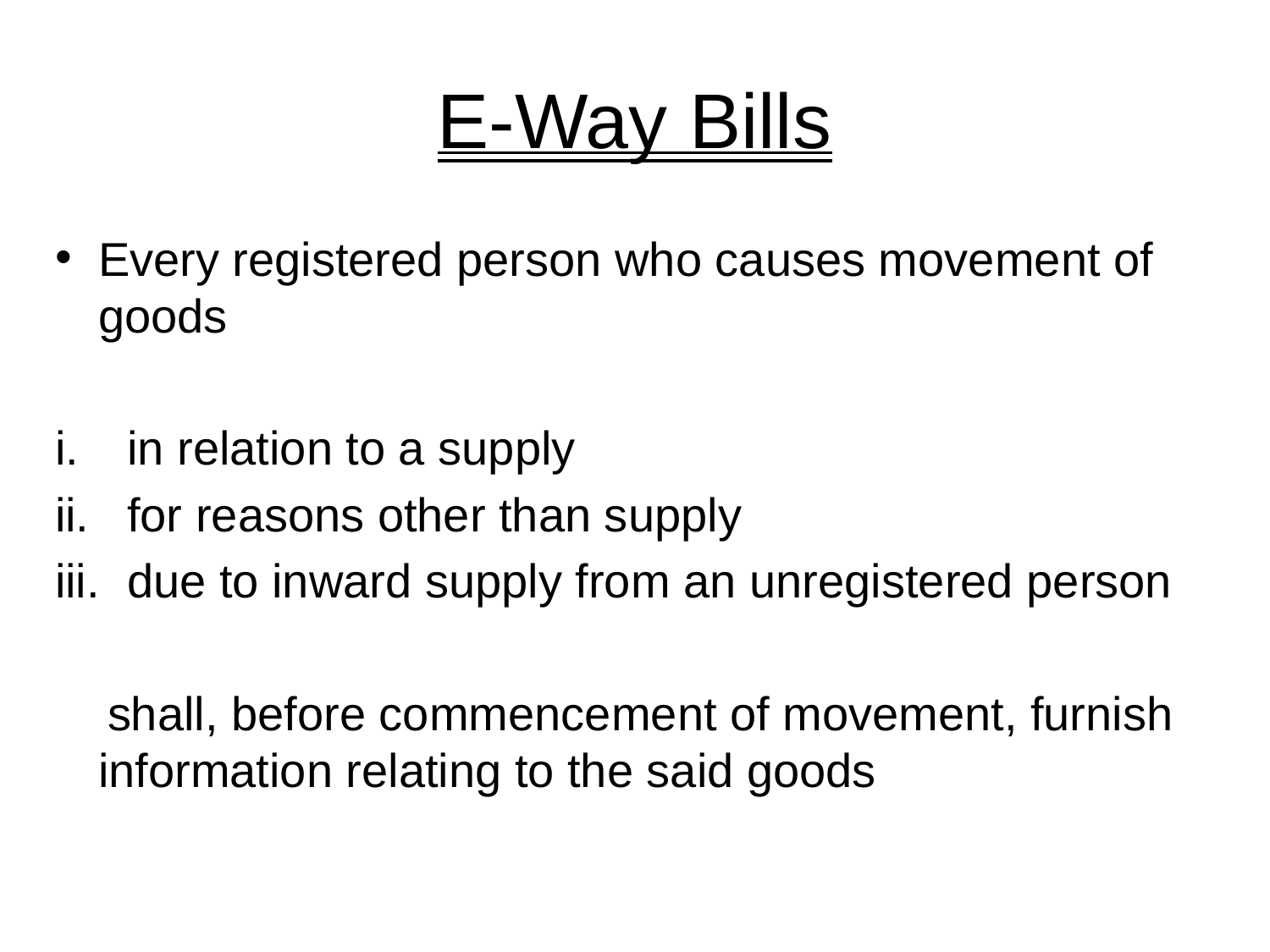

# E-Way Bills
Every registered person who causes movement of goods

in relation to a supply
for reasons other than supply
due to inward supply from an unregistered person

    shall, before commencement of movement, furnish information relating to the said goods